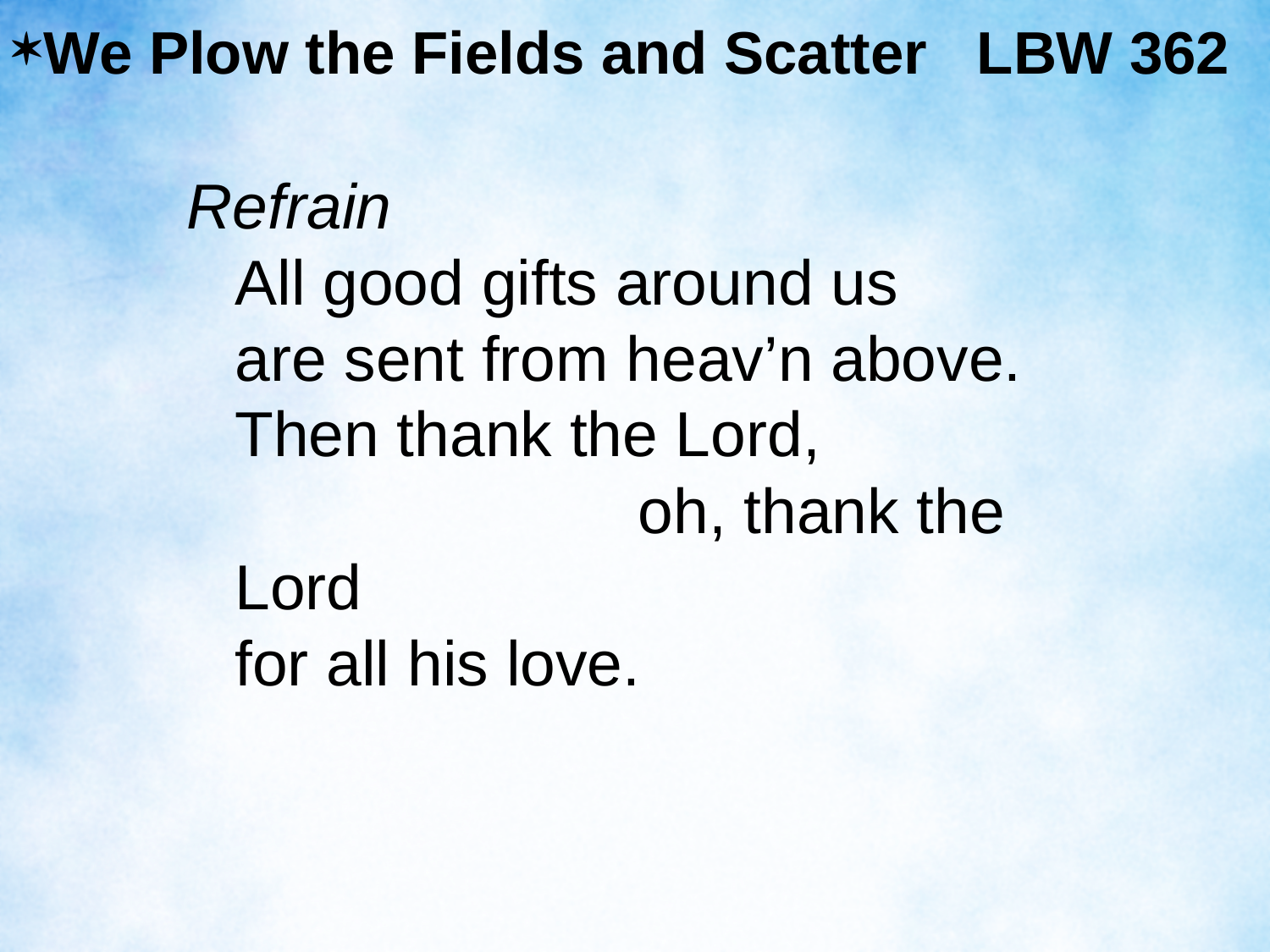

We Plow the Fields and Scatter   LBW 362
Refrain
	All good gifts around us
	are sent from heav’n above.
	Then thank the Lord,                                      oh, thank the Lord
	for all his love.